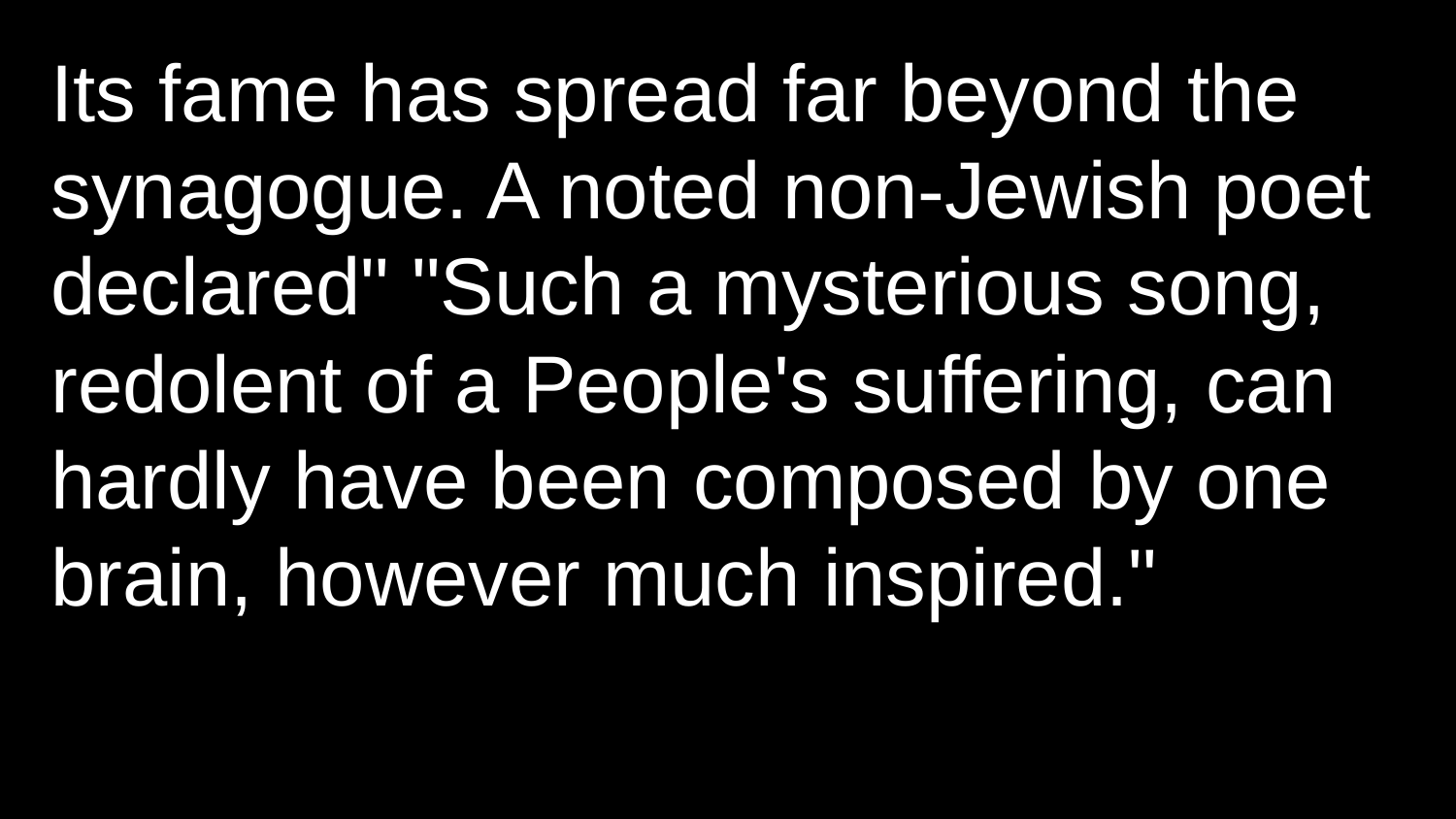

Its fame has spread far beyond the synagogue. A noted non-Jewish poet declared" "Such a mysterious song, redolent of a People's suffering, can hardly have been composed by one brain, however much inspired."